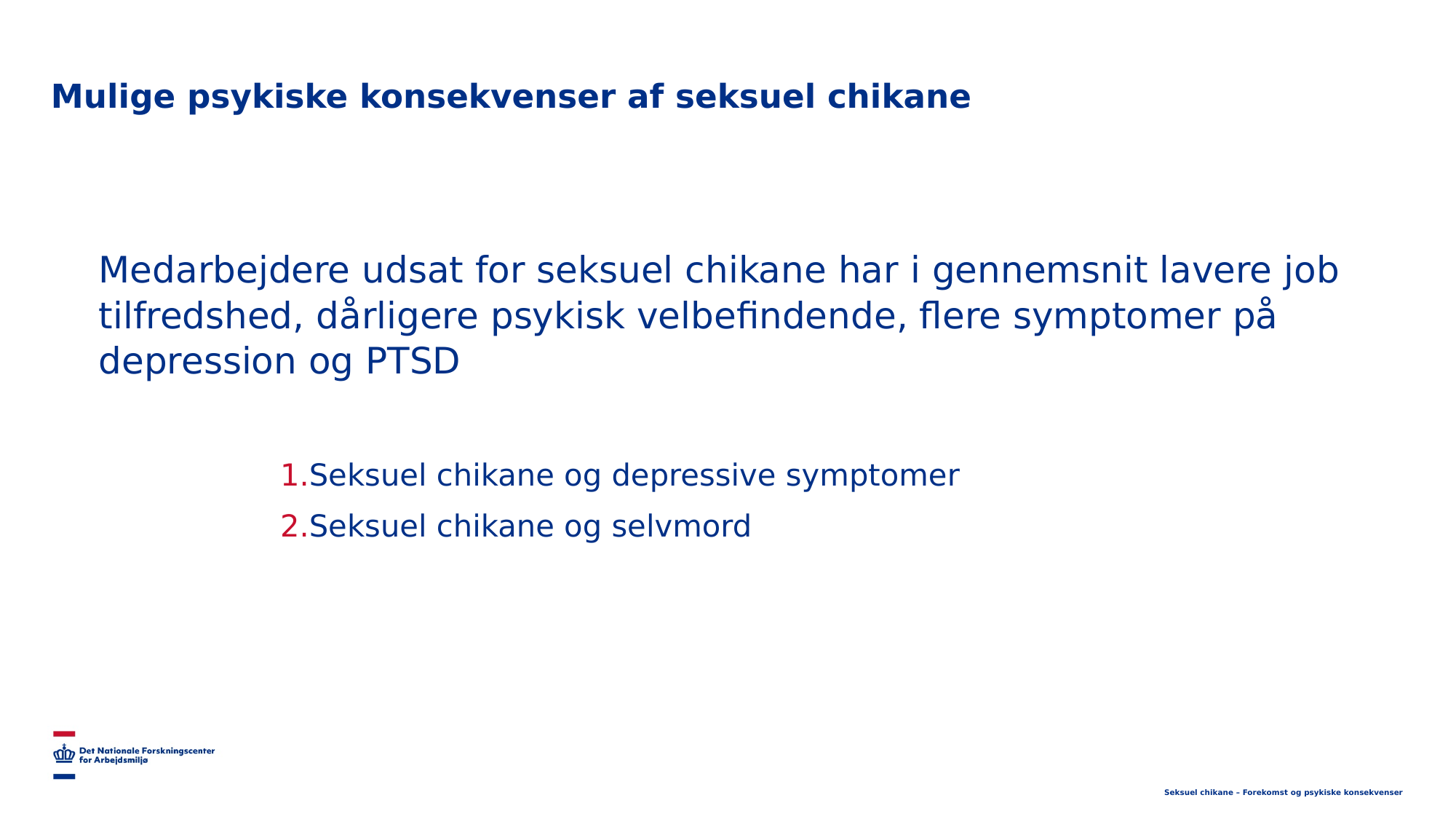

# Mulige psykiske konsekvenser af seksuel chikane
Medarbejdere udsat for seksuel chikane har i gennemsnit lavere job tilfredshed, dårligere psykisk velbefindende, flere symptomer på depression og PTSD

Seksuel chikane og depressive symptomer
Seksuel chikane og selvmord

Seksuel chikane – Forekomst og psykiske konsekvenser